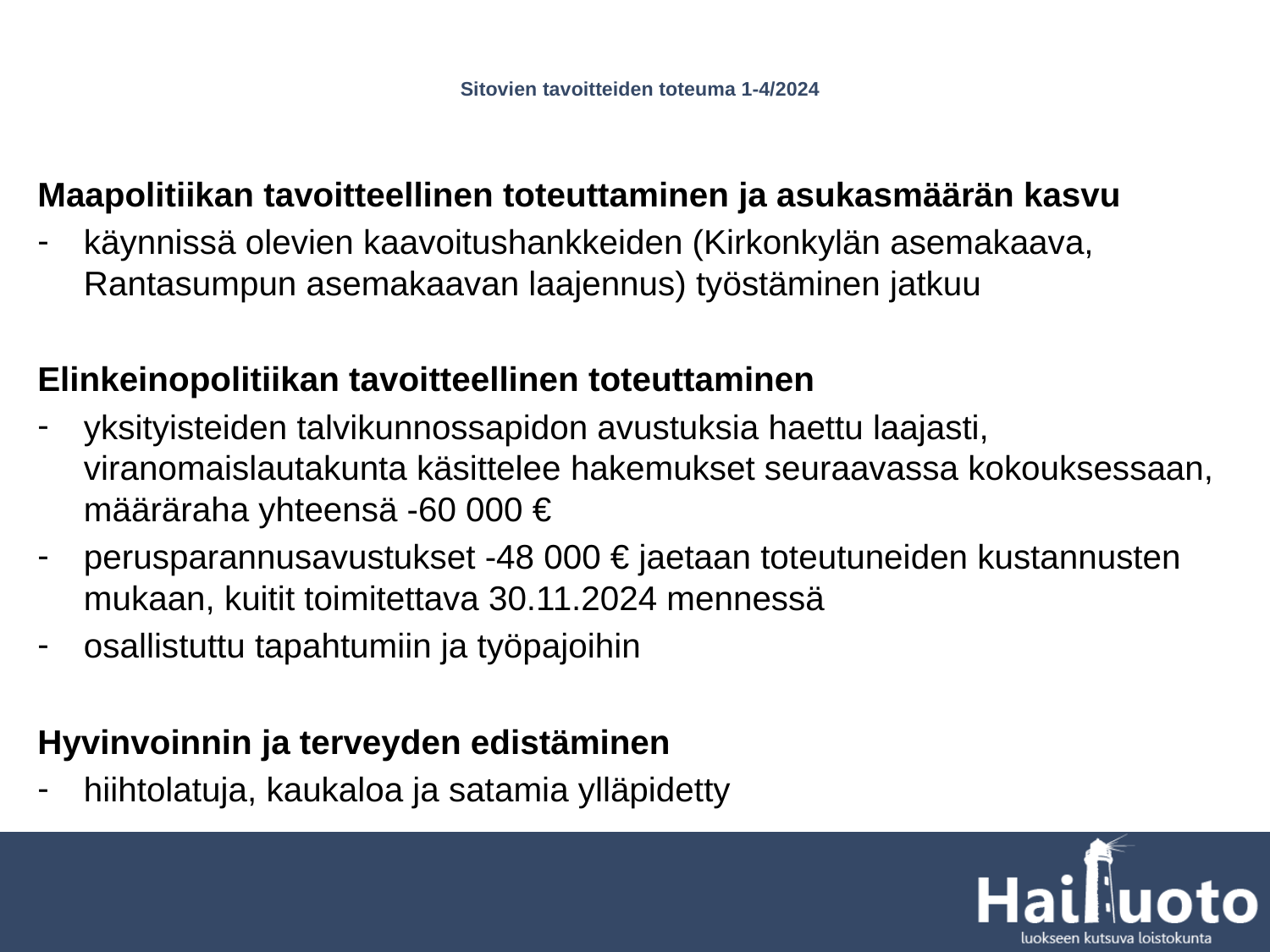

# Sitovien tavoitteiden toteuma 1-4/2024
Maapolitiikan tavoitteellinen toteuttaminen ja asukasmäärän kasvu
käynnissä olevien kaavoitushankkeiden (Kirkonkylän asemakaava, Rantasumpun asemakaavan laajennus) työstäminen jatkuu

Elinkeinopolitiikan tavoitteellinen toteuttaminen
yksityisteiden talvikunnossapidon avustuksia haettu laajasti, viranomaislautakunta käsittelee hakemukset seuraavassa kokouksessaan, määräraha yhteensä -60 000 €
perusparannusavustukset -48 000 € jaetaan toteutuneiden kustannusten mukaan, kuitit toimitettava 30.11.2024 mennessä
osallistuttu tapahtumiin ja työpajoihin

Hyvinvoinnin ja terveyden edistäminen
hiihtolatuja, kaukaloa ja satamia ylläpidetty